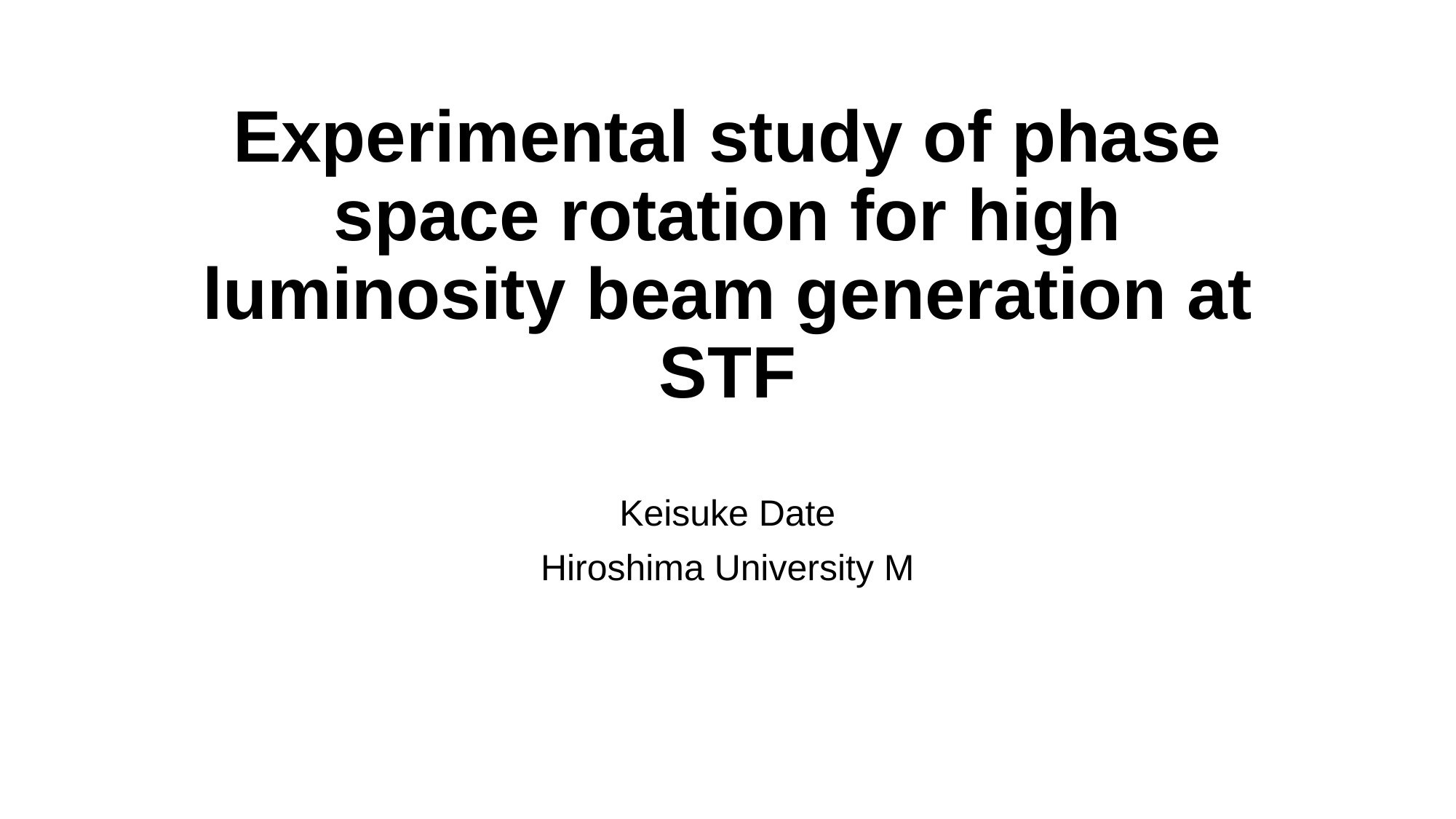

# Experimental study of phase space rotation for high luminosity beam generation at STF

Keisuke Date
Hiroshima University M